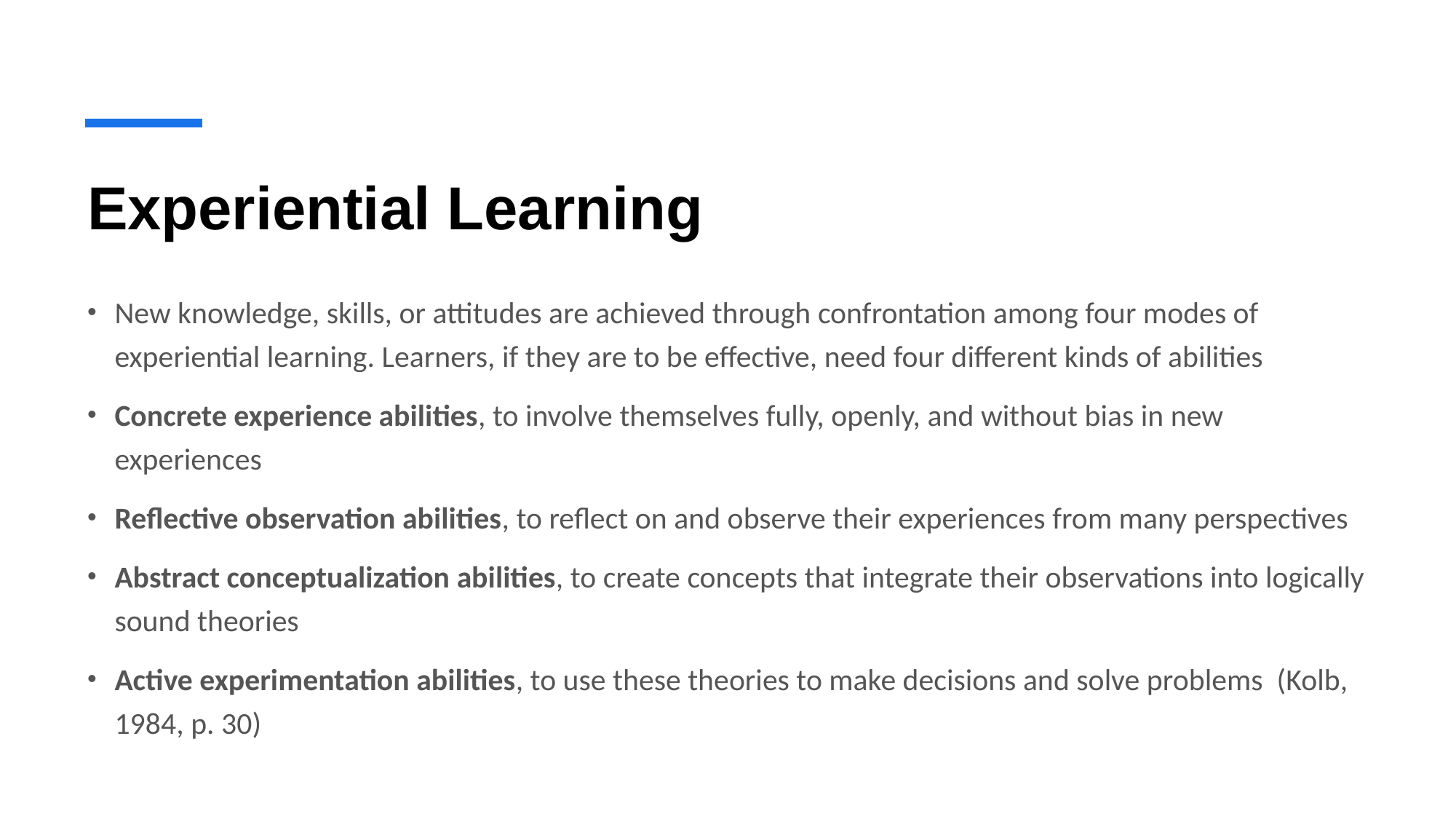

# Experiential Learning
New knowledge, skills, or attitudes are achieved through confrontation among four modes of experiential learning. Learners, if they are to be effective, need four different kinds of abilities
Concrete experience abilities, to involve themselves fully, openly, and without bias in new experiences
Reflective observation abilities, to reflect on and observe their experiences from many perspectives
Abstract conceptualization abilities, to create concepts that integrate their observations into logically sound theories
Active experimentation abilities, to use these theories to make decisions and solve problems  (Kolb, 1984, p. 30)